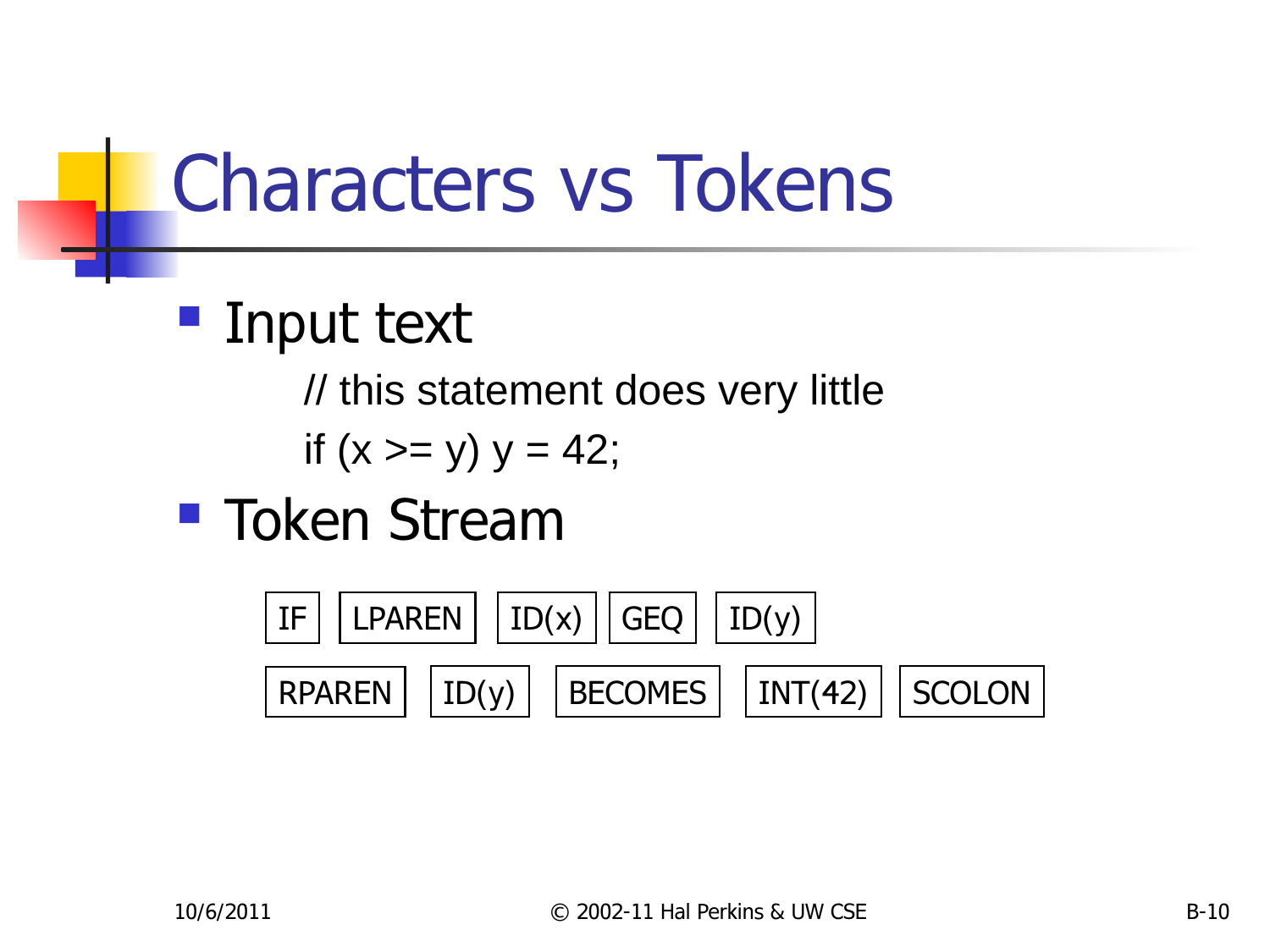

# Characters vs Tokens
Input text
// this statement does very little
if (x >= y) y = 42;
Token Stream
IF
LPAREN
ID(x)
GEQ
ID(y)
ID(y)
BECOMES
INT(42)
SCOLON
RPAREN
10/6/2011
© 2002-11 Hal Perkins & UW CSE
B-10